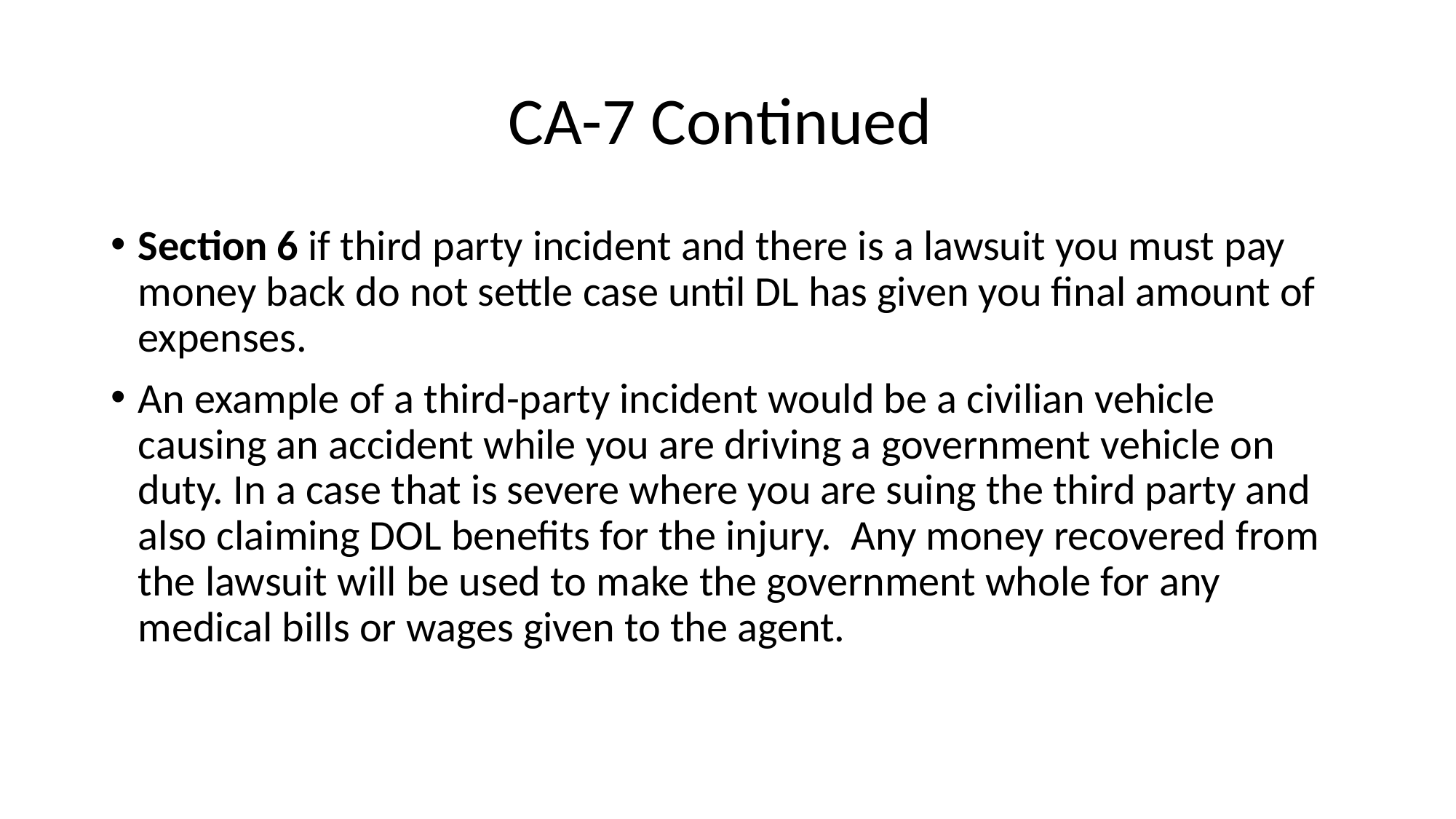

# CA-7 Continued
Section 6 if third party incident and there is a lawsuit you must pay money back do not settle case until DL has given you final amount of expenses.
An example of a third-party incident would be a civilian vehicle causing an accident while you are driving a government vehicle on duty. In a case that is severe where you are suing the third party and also claiming DOL benefits for the injury.  Any money recovered from the lawsuit will be used to make the government whole for any medical bills or wages given to the agent.